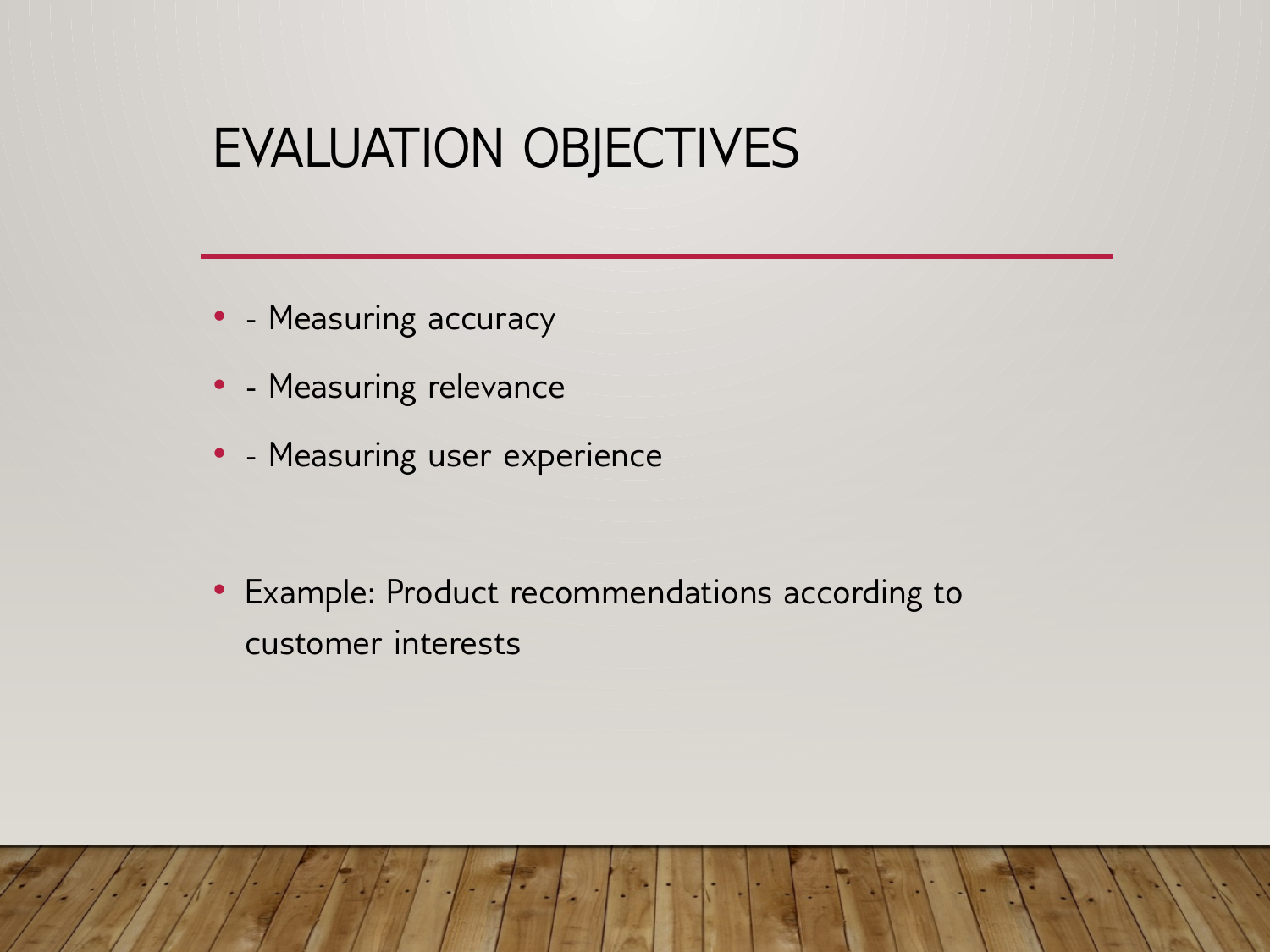

# Evaluation Objectives
- Measuring accuracy
- Measuring relevance
- Measuring user experience

Example: Product recommendations according to customer interests